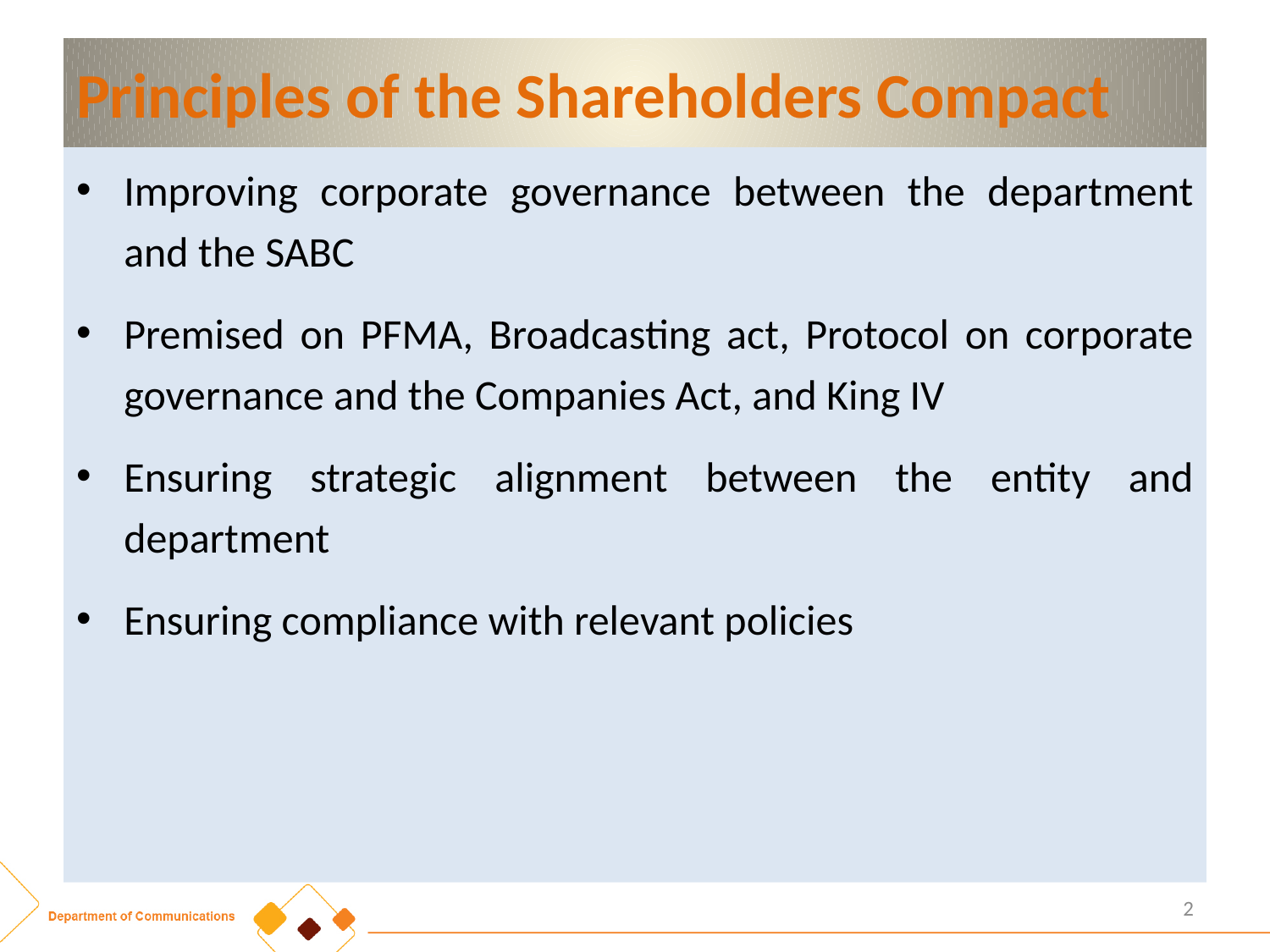

# Principles of the Shareholders Compact
Improving corporate governance between the department and the SABC
Premised on PFMA, Broadcasting act, Protocol on corporate governance and the Companies Act, and King IV
Ensuring strategic alignment between the entity and department
Ensuring compliance with relevant policies

2